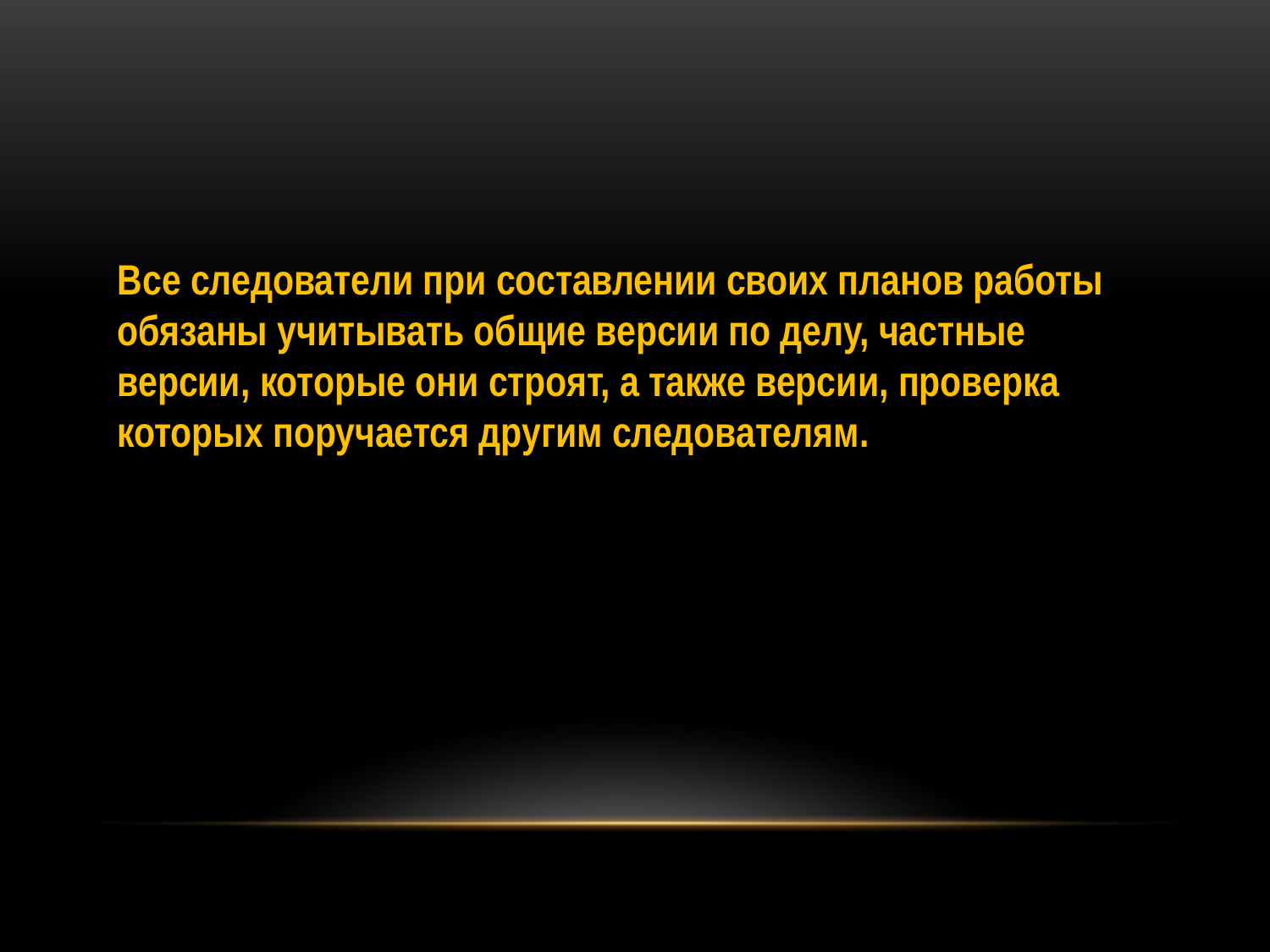

Все следователи при составлении своих планов работы обязаны учитывать общие версии по делу, частные версии, которые они строят, а также версии, проверка которых поручается другим следователям.